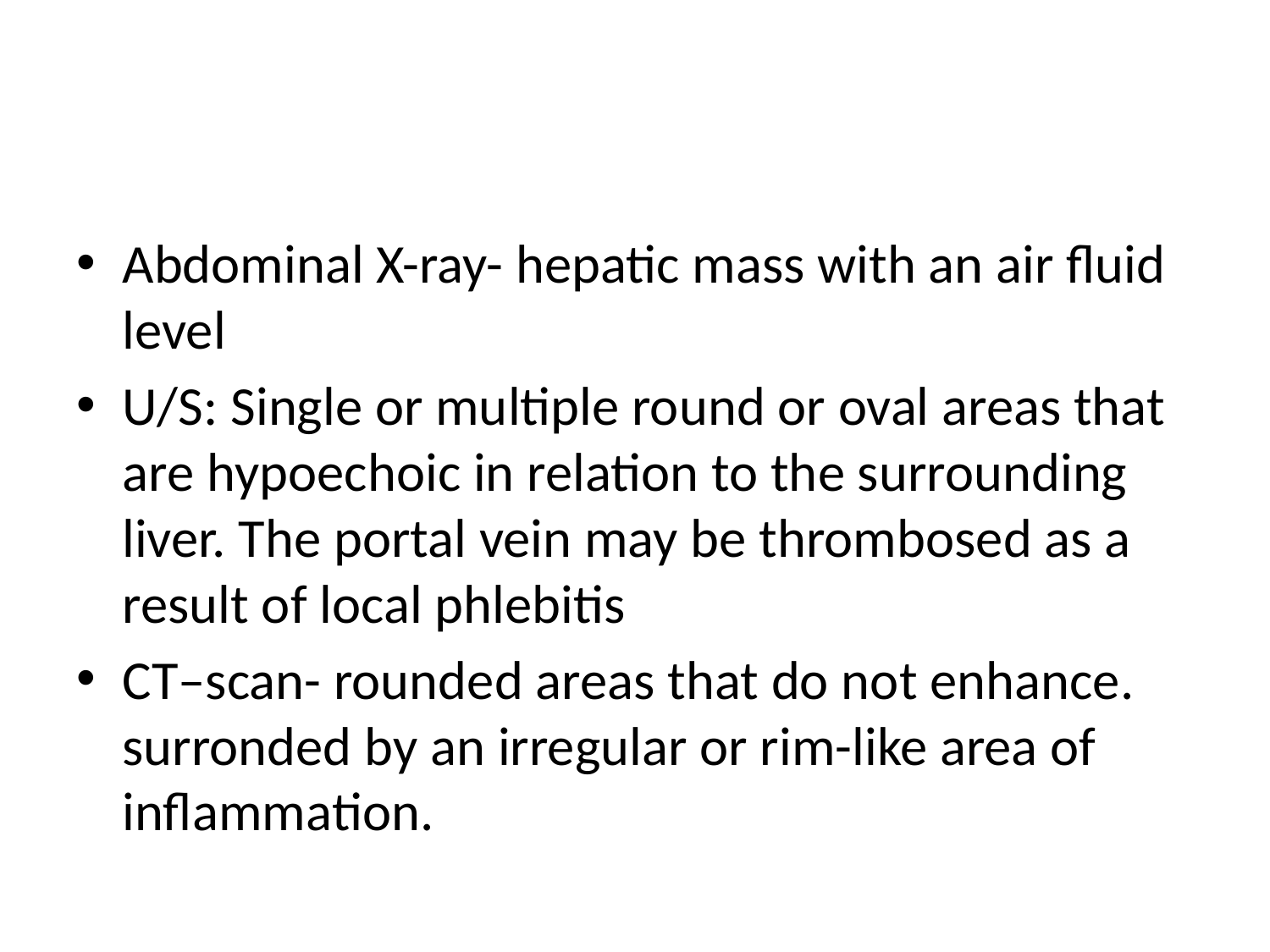

#
Abdominal X-ray- hepatic mass with an air fluid level
U/S: Single or multiple round or oval areas that are hypoechoic in relation to the surrounding liver. The portal vein may be thrombosed as a result of local phlebitis
CT–scan- rounded areas that do not enhance. surronded by an irregular or rim-like area of inflammation.